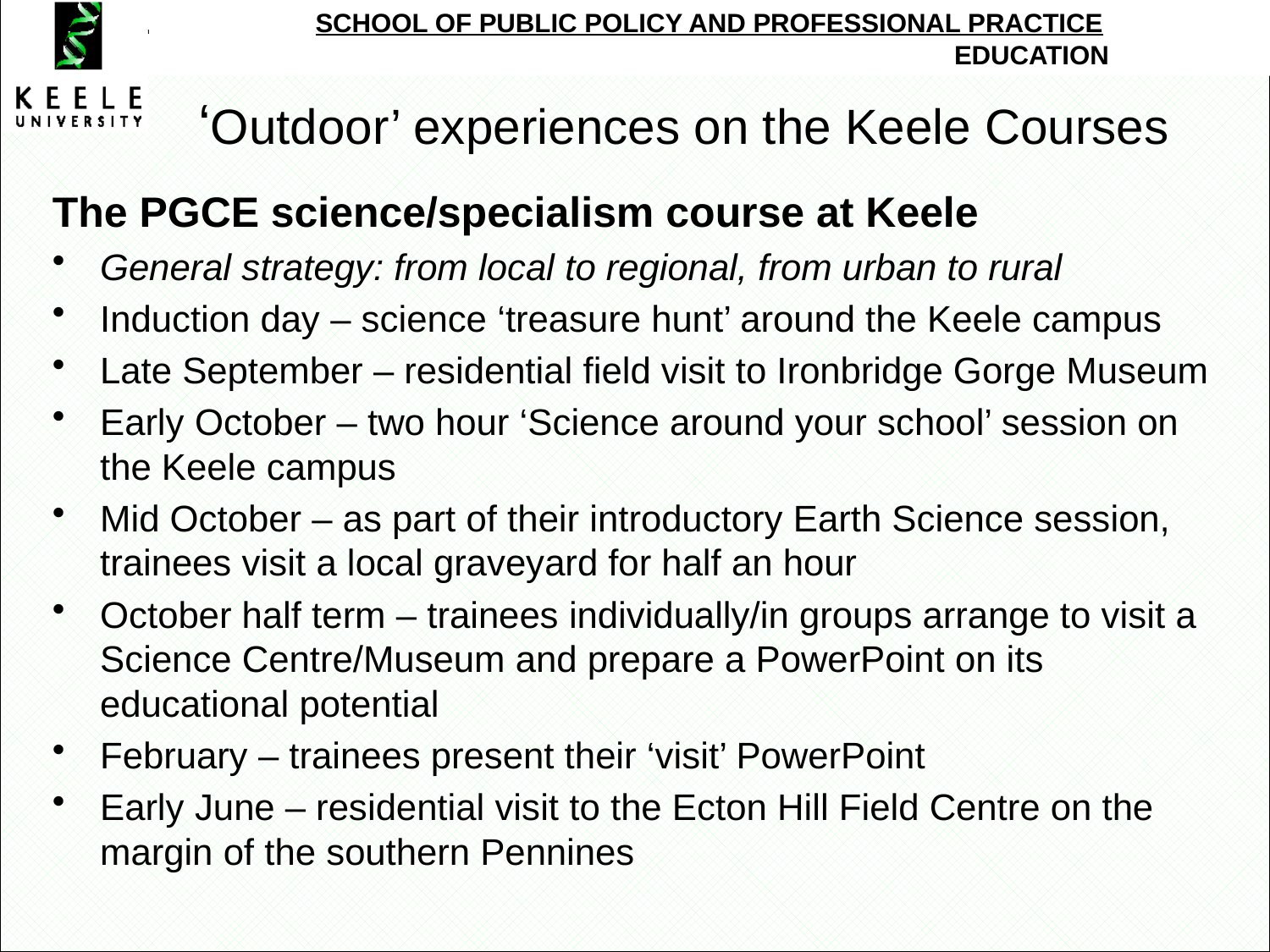

# ‘Outdoor’ experiences on the Keele Courses
The PGCE science/specialism course at Keele
General strategy: from local to regional, from urban to rural
Induction day – science ‘treasure hunt’ around the Keele campus
Late September – residential field visit to Ironbridge Gorge Museum
Early October – two hour ‘Science around your school’ session on the Keele campus
Mid October – as part of their introductory Earth Science session, trainees visit a local graveyard for half an hour
October half term – trainees individually/in groups arrange to visit a Science Centre/Museum and prepare a PowerPoint on its educational potential
February – trainees present their ‘visit’ PowerPoint
Early June – residential visit to the Ecton Hill Field Centre on the margin of the southern Pennines